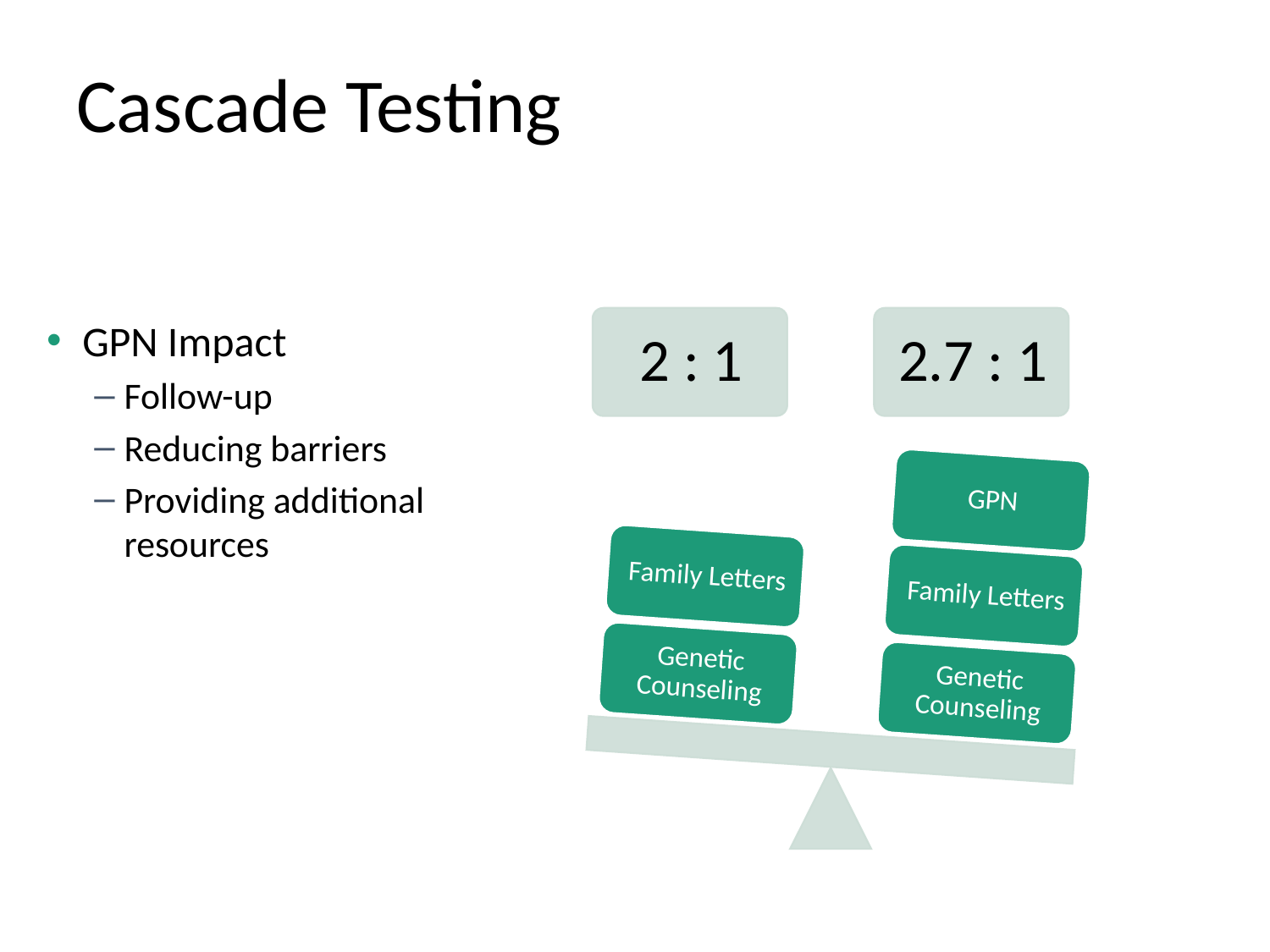

# Cascade Testing
GPN Impact
Follow-up
Reducing barriers
Providing additional resources

2 : 1
2.7 : 1
Genetic Counseling
Family Letters
GPN
Genetic Counseling
Family Letters